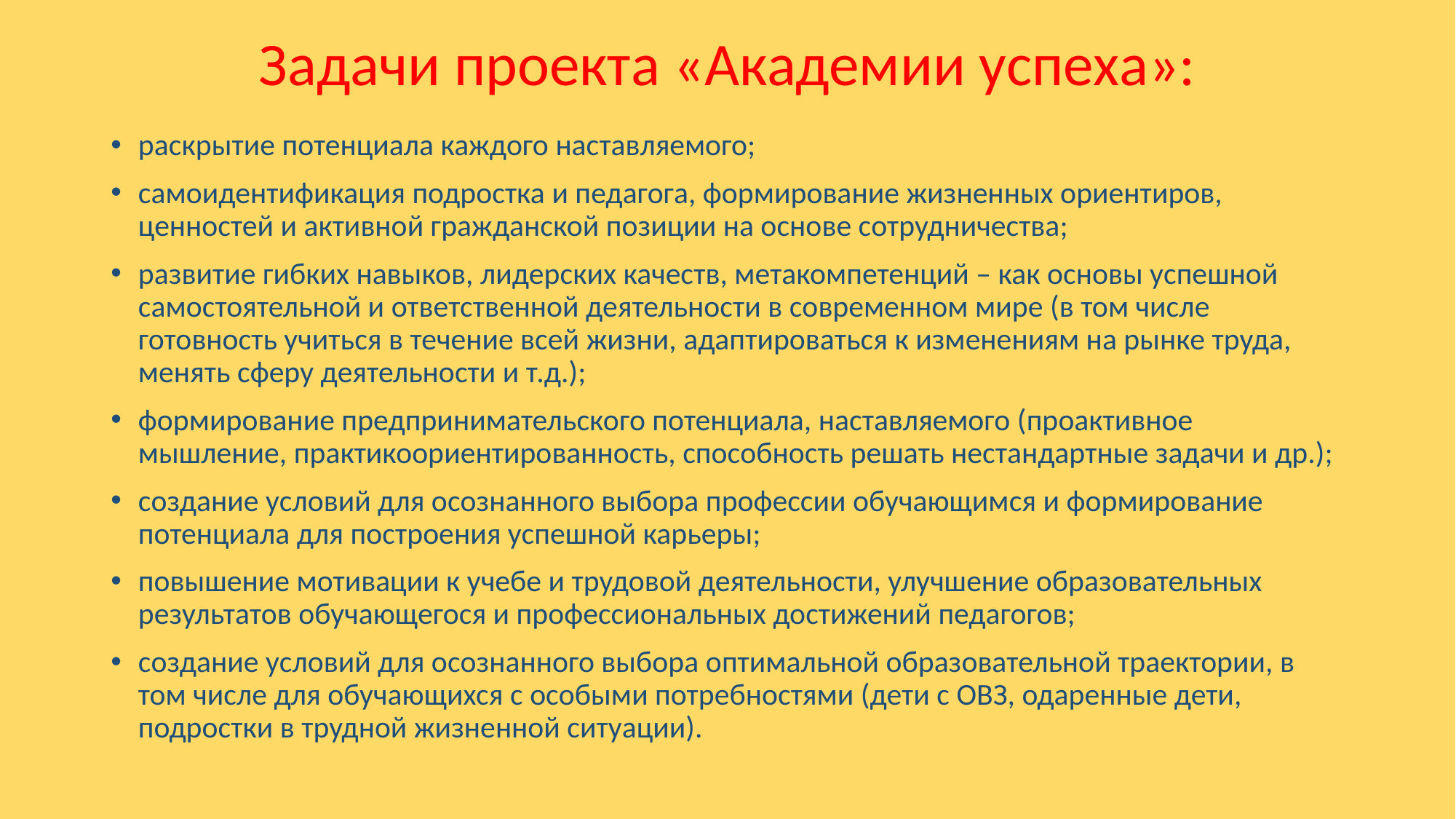

# Задачи проекта «Академии успеха»:
раскрытие потенциала каждого наставляемого;
самоидентификация подростка и педагога, формирование жизненных ориентиров, ценностей и активной гражданской позиции на основе сотрудничества;
развитие гибких навыков, лидерских качеств, метакомпетенций – как основы успешной самостоятельной и ответственной деятельности в современном мире (в том числе готовность учиться в течение всей жизни, адаптироваться к изменениям на рынке труда, менять сферу деятельности и т.д.);
формирование предпринимательского потенциала, наставляемого (проактивное мышление, практикоориентированность, способность решать нестандартные задачи и др.);
создание условий для осознанного выбора профессии обучающимся и формирование потенциала для построения успешной карьеры;
повышение мотивации к учебе и трудовой деятельности, улучшение образовательных результатов обучающегося и профессиональных достижений педагогов;
создание условий для осознанного выбора оптимальной образовательной траектории, в том числе для обучающихся с особыми потребностями (дети с ОВЗ, одаренные дети, подростки в трудной жизненной ситуации).